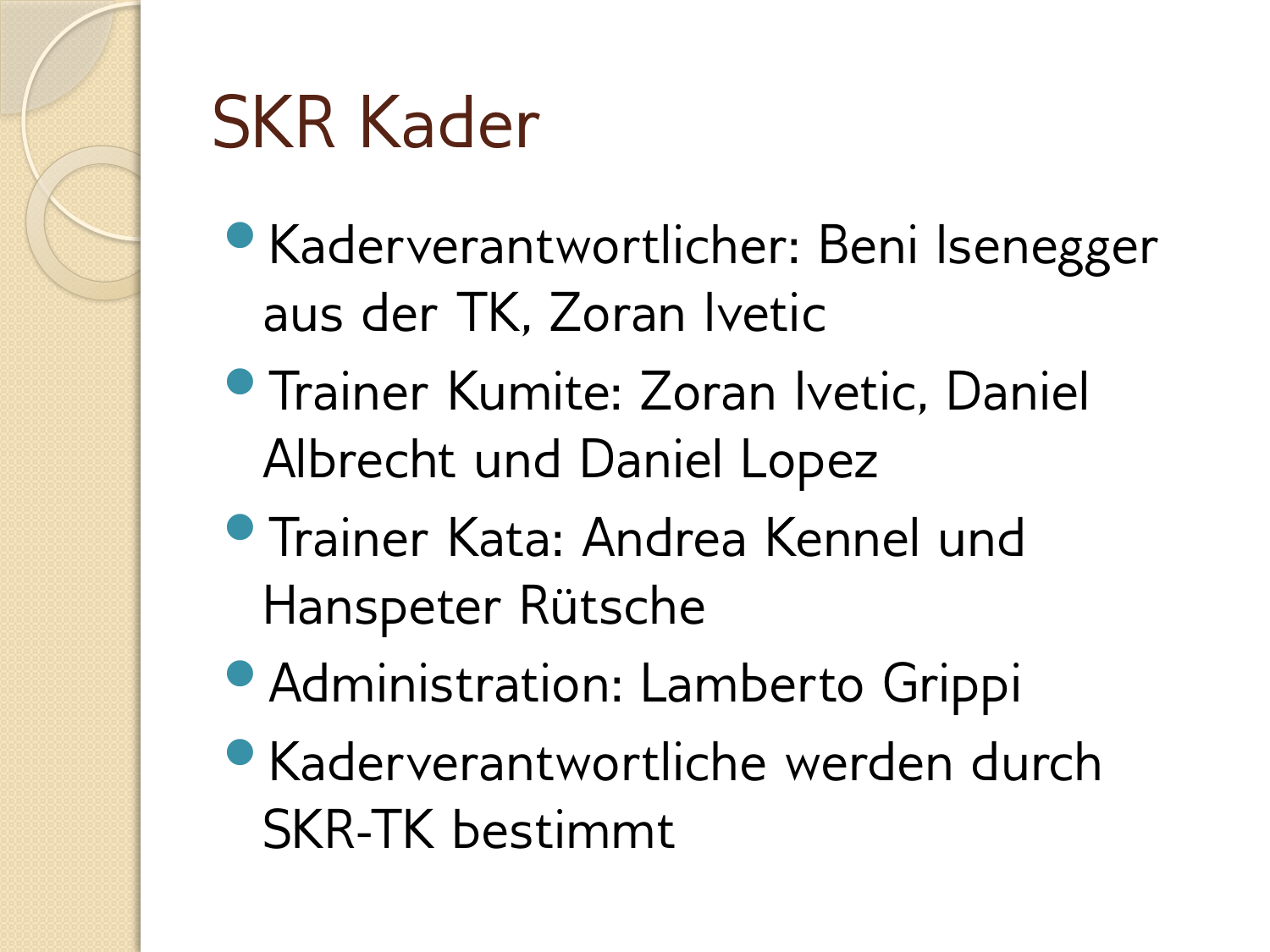

# SKR Kader
Kaderverantwortlicher: Beni Isenegger aus der TK, Zoran Ivetic
Trainer Kumite: Zoran Ivetic, Daniel Albrecht und Daniel Lopez
Trainer Kata: Andrea Kennel und Hanspeter Rütsche
Administration: Lamberto Grippi
Kaderverantwortliche werden durch SKR-TK bestimmt